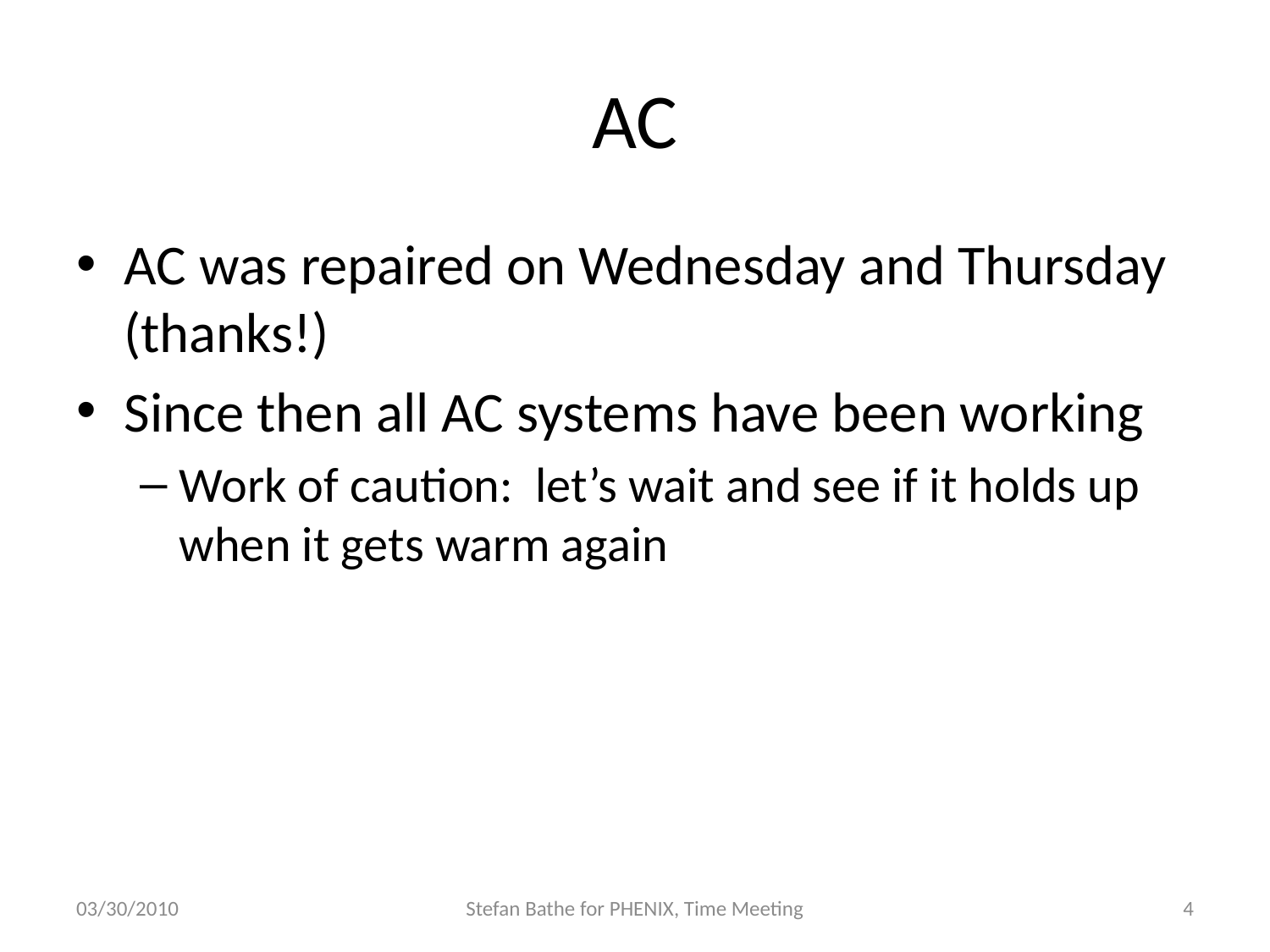

# AC
AC was repaired on Wednesday and Thursday (thanks!)
Since then all AC systems have been working
Work of caution:  let’s wait and see if it holds up when it gets warm again
03/30/2010
Stefan Bathe for PHENIX, Time Meeting
4